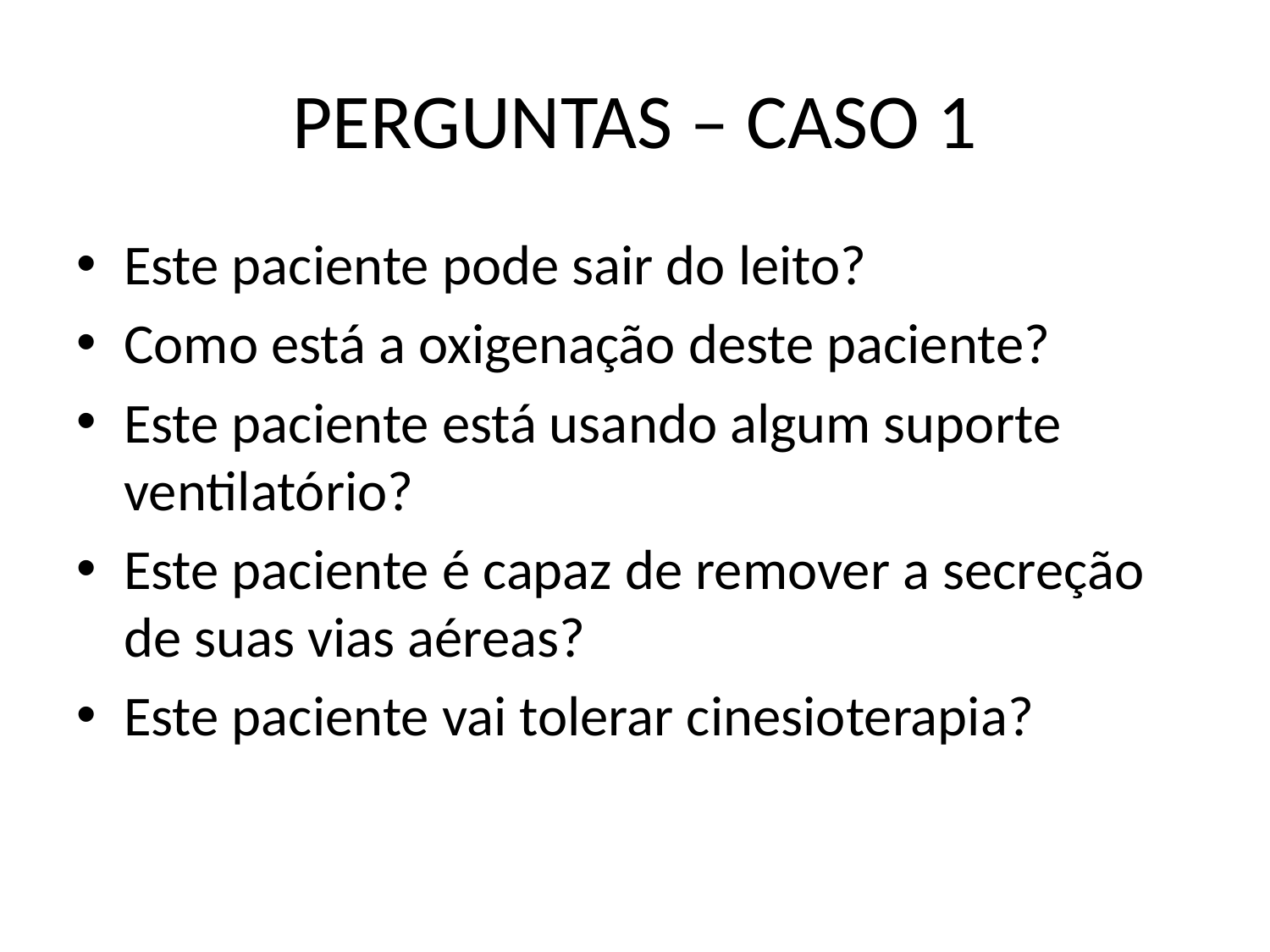

# PERGUNTAS – CASO 1
Este paciente pode sair do leito?
Como está a oxigenação deste paciente?
Este paciente está usando algum suporte ventilatório?
Este paciente é capaz de remover a secreção de suas vias aéreas?
Este paciente vai tolerar cinesioterapia?